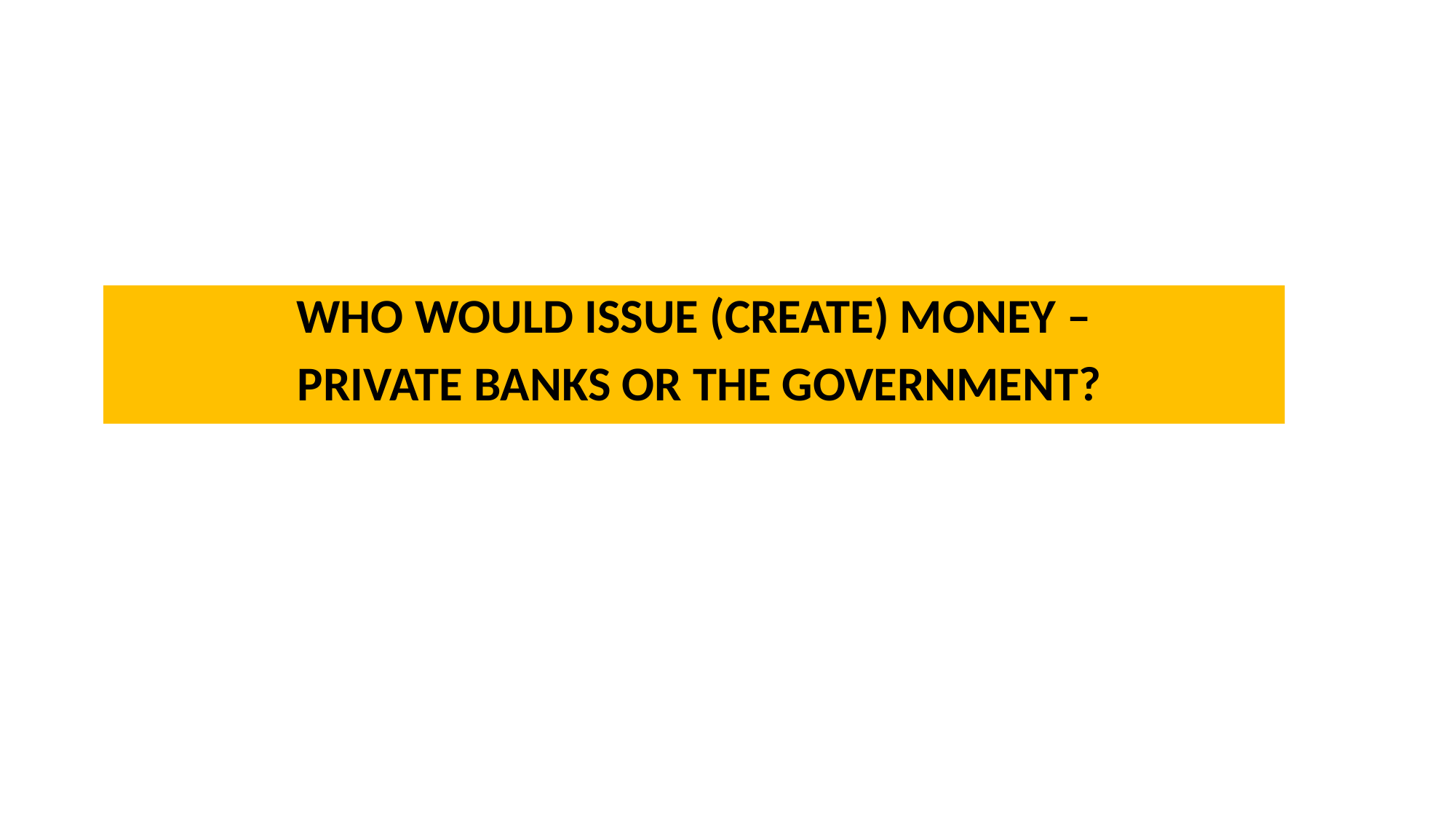

WHO WOULD ISSUE (CREATE) MONEY –
 PRIVATE BANKS OR THE GOVERNMENT?